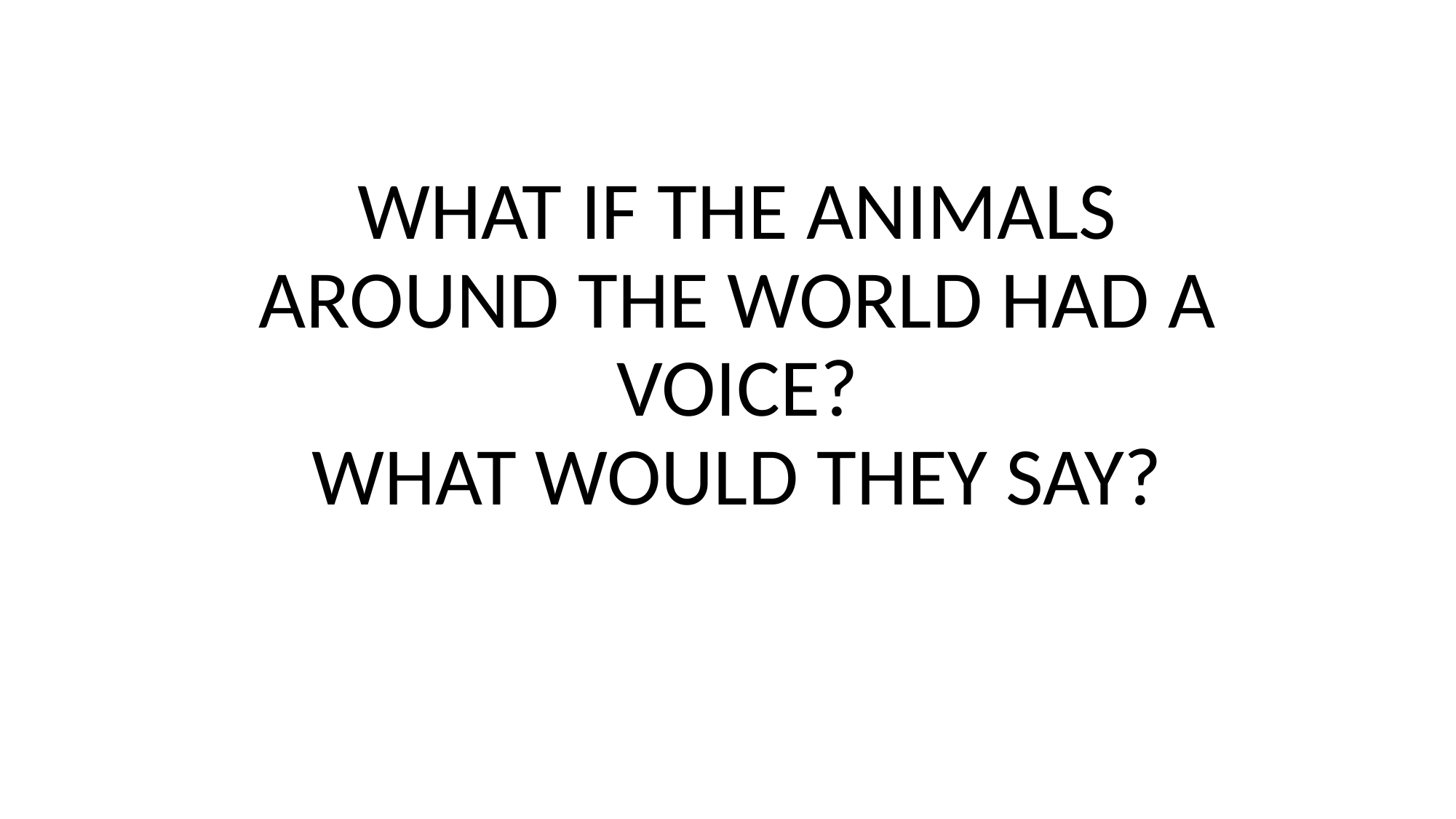

# WHAT IF THE ANIMALS AROUND THE WORLD HAD A VOICE? WHAT WOULD THEY SAY?